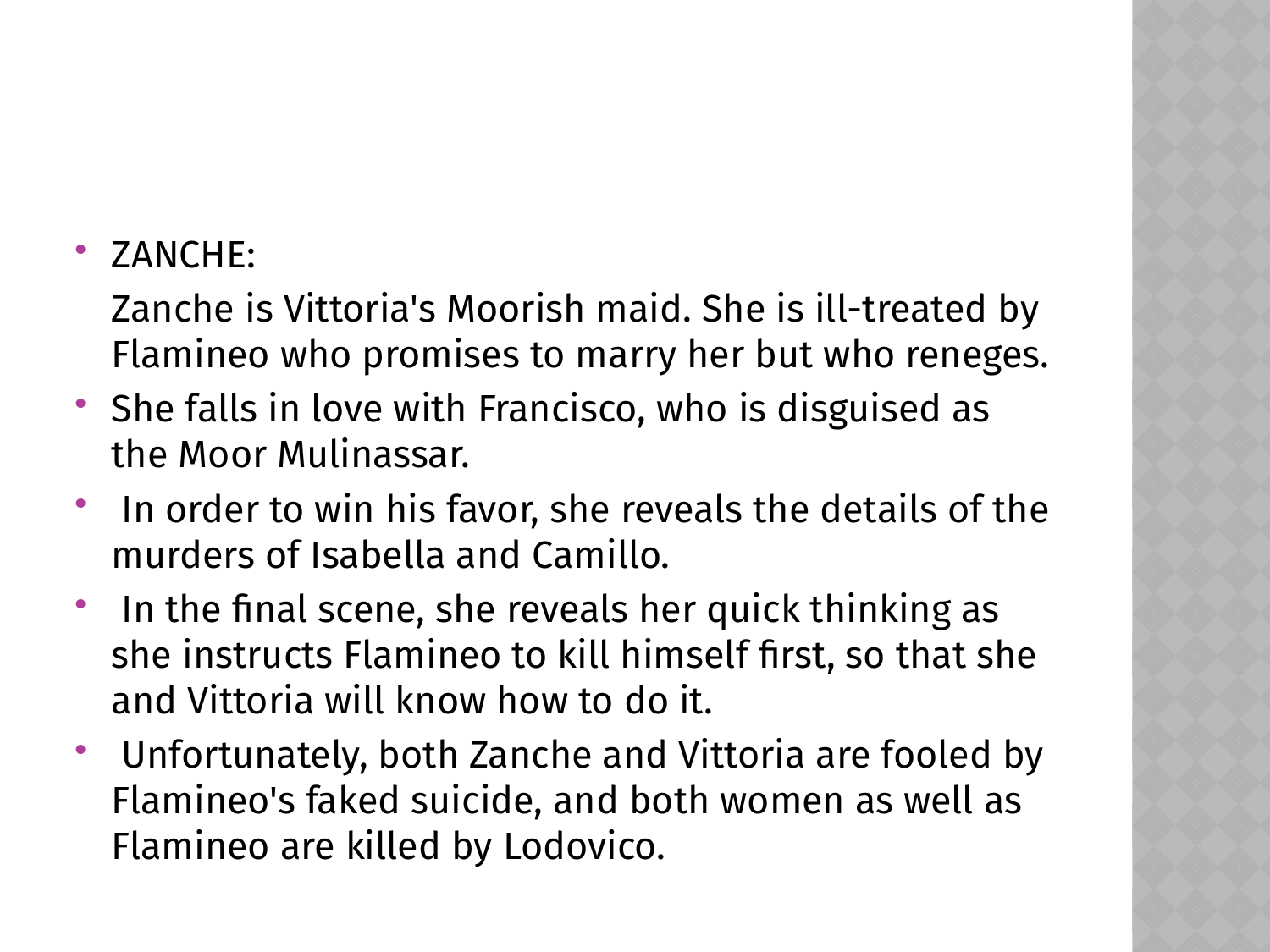

#
ZANCHE:
			Zanche is Vittoria's Moorish maid. She is ill-treated by Flamineo who promises to marry her but who reneges.
She falls in love with Francisco, who is disguised as the Moor Mulinassar.
 In order to win his favor, she reveals the details of the murders of Isabella and Camillo.
 In the final scene, she reveals her quick thinking as she instructs Flamineo to kill himself first, so that she and Vittoria will know how to do it.
 Unfortunately, both Zanche and Vittoria are fooled by Flamineo's faked suicide, and both women as well as Flamineo are killed by Lodovico.